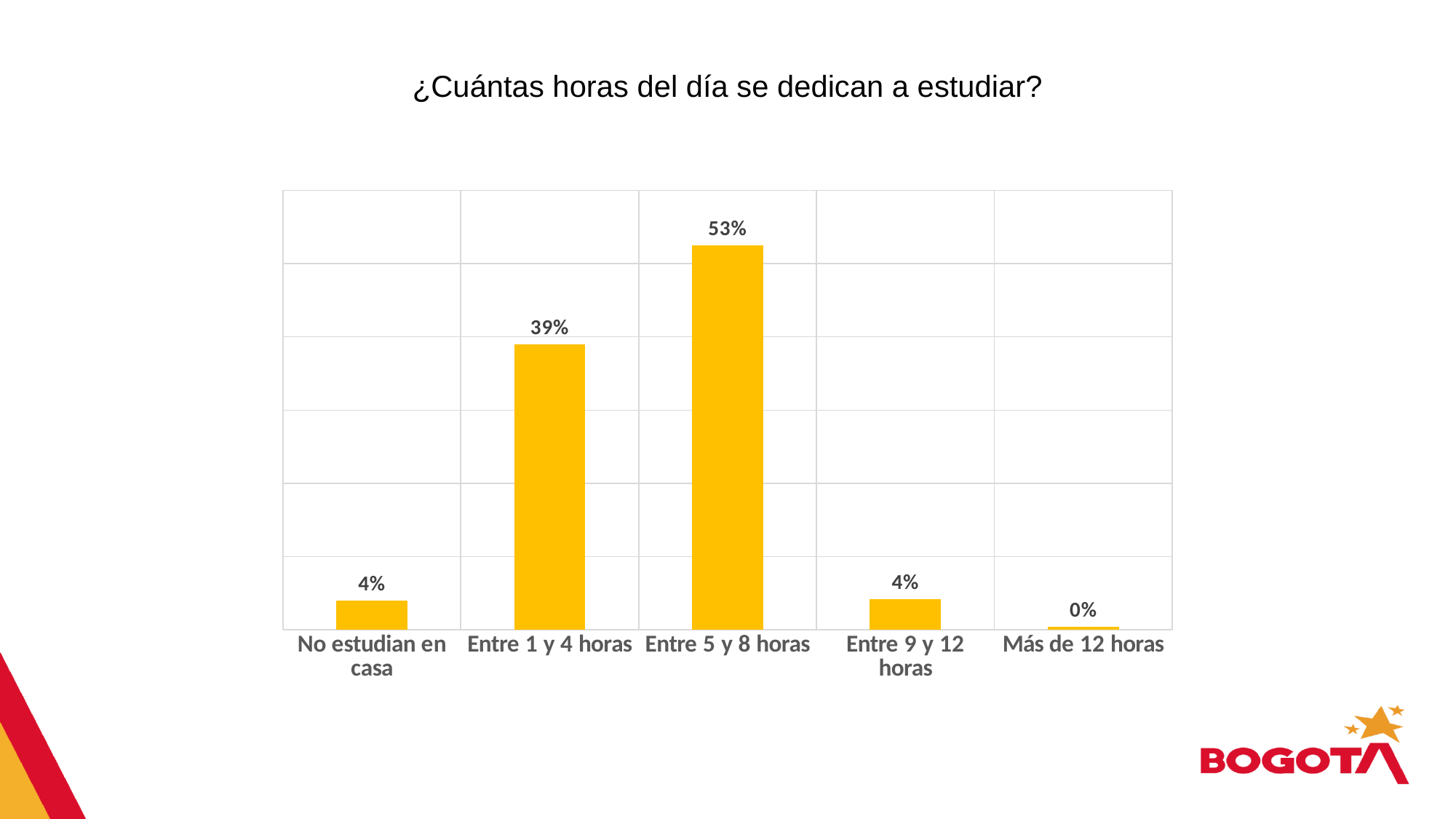

¿Cuántas horas del día se dedican a estudiar?

### Chart

| Category |  |
|---|---|
| No estudian en casa | 0.0395829948188863 |
| Entre 1 y 4 horas | 0.389676679811085 |
| Entre 5 y 8 horas | 0.5250618054442975 |
| Entre 9 y 12 horas | 0.041942176206500946 |
| Más de 12 horas | 0.0037363437192216653 |